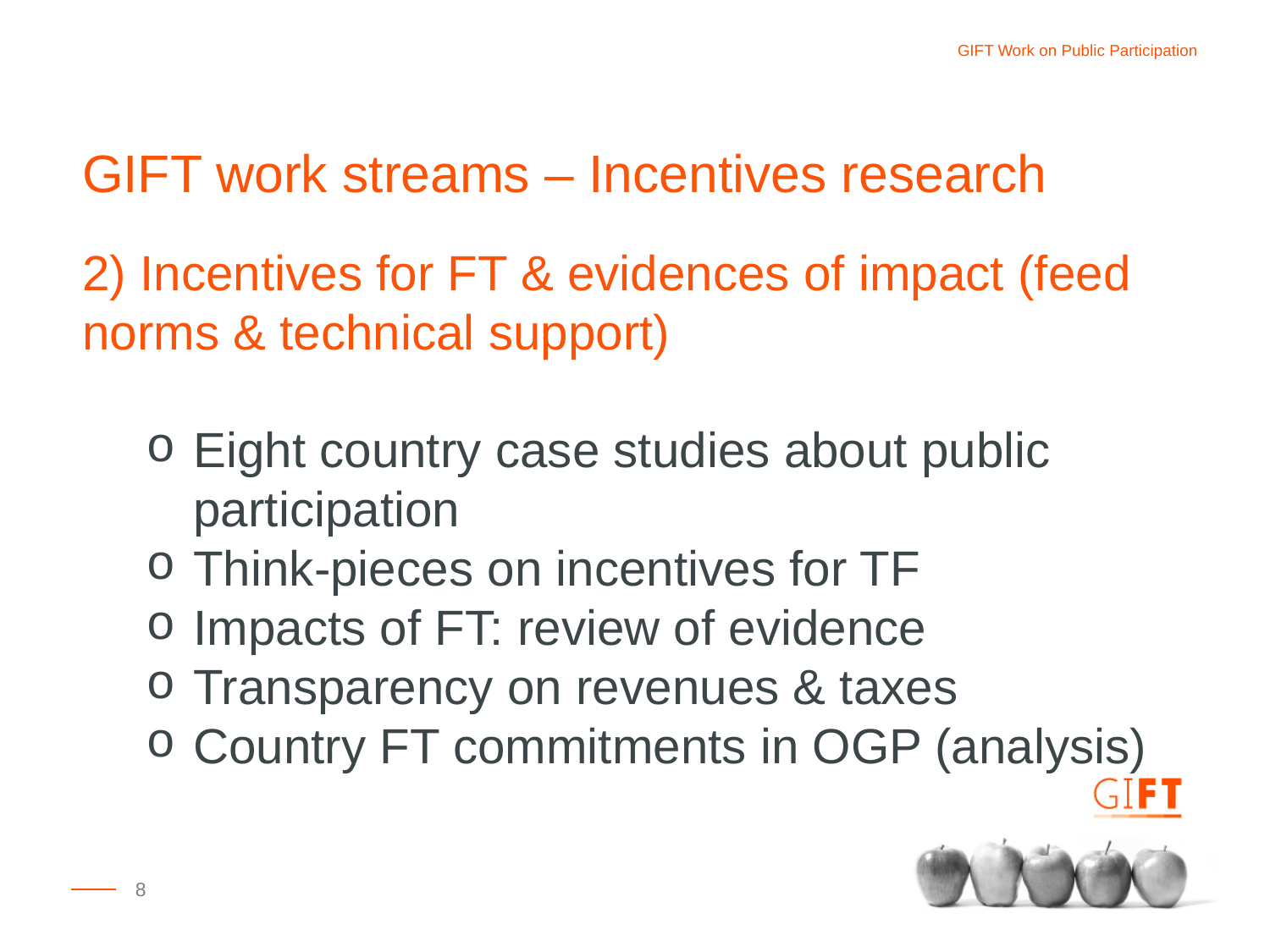

GIFT work streams – Incentives research

2) Incentives for FT & evidences of impact (feed norms & technical support)

Eight country case studies about public participation
Think-pieces on incentives for TF
Impacts of FT: review of evidence
Transparency on revenues & taxes
Country FT commitments in OGP (analysis)
8